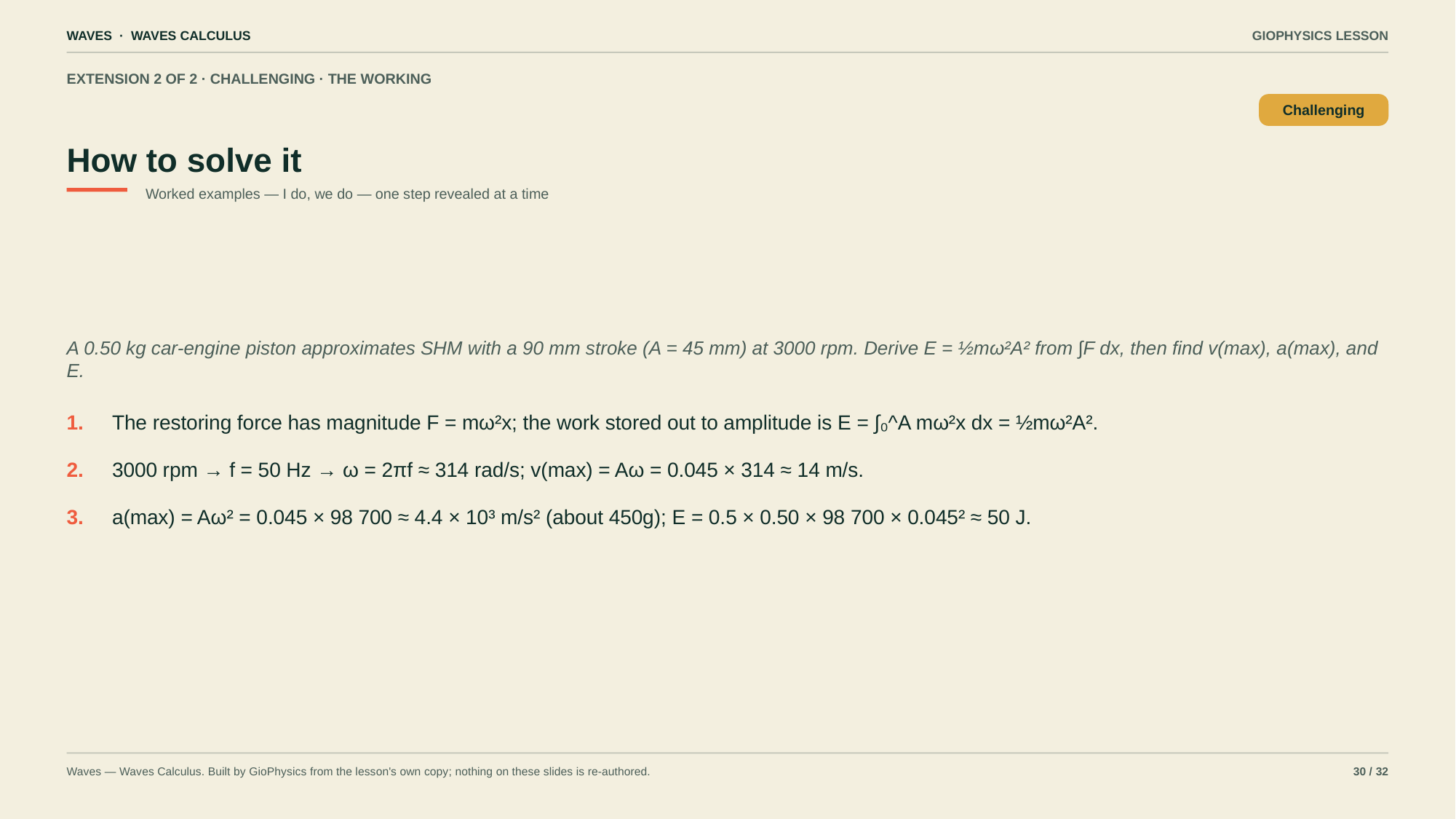

WAVES  ·  WAVES CALCULUS
GIOPHYSICS LESSON

EXTENSION 2 OF 2 · CHALLENGING · THE WORKING
How to solve it

Challenging
Worked examples — I do, we do — one step revealed at a time

A 0.50 kg car-engine piston approximates SHM with a 90 mm stroke (A = 45 mm) at 3000 rpm. Derive E = ½mω²A² from ∫F dx, then find v(max), a(max), and E.
1.
The restoring force has magnitude F = mω²x; the work stored out to amplitude is E = ∫₀^A mω²x dx = ½mω²A².
2.
3000 rpm → f = 50 Hz → ω = 2πf ≈ 314 rad/s; v(max) = Aω = 0.045 × 314 ≈ 14 m/s.
3.
a(max) = Aω² = 0.045 × 98 700 ≈ 4.4 × 10³ m/s² (about 450g); E = 0.5 × 0.50 × 98 700 × 0.045² ≈ 50 J.

Waves — Waves Calculus. Built by GioPhysics from the lesson's own copy; nothing on these slides is re-authored.
30 / 32